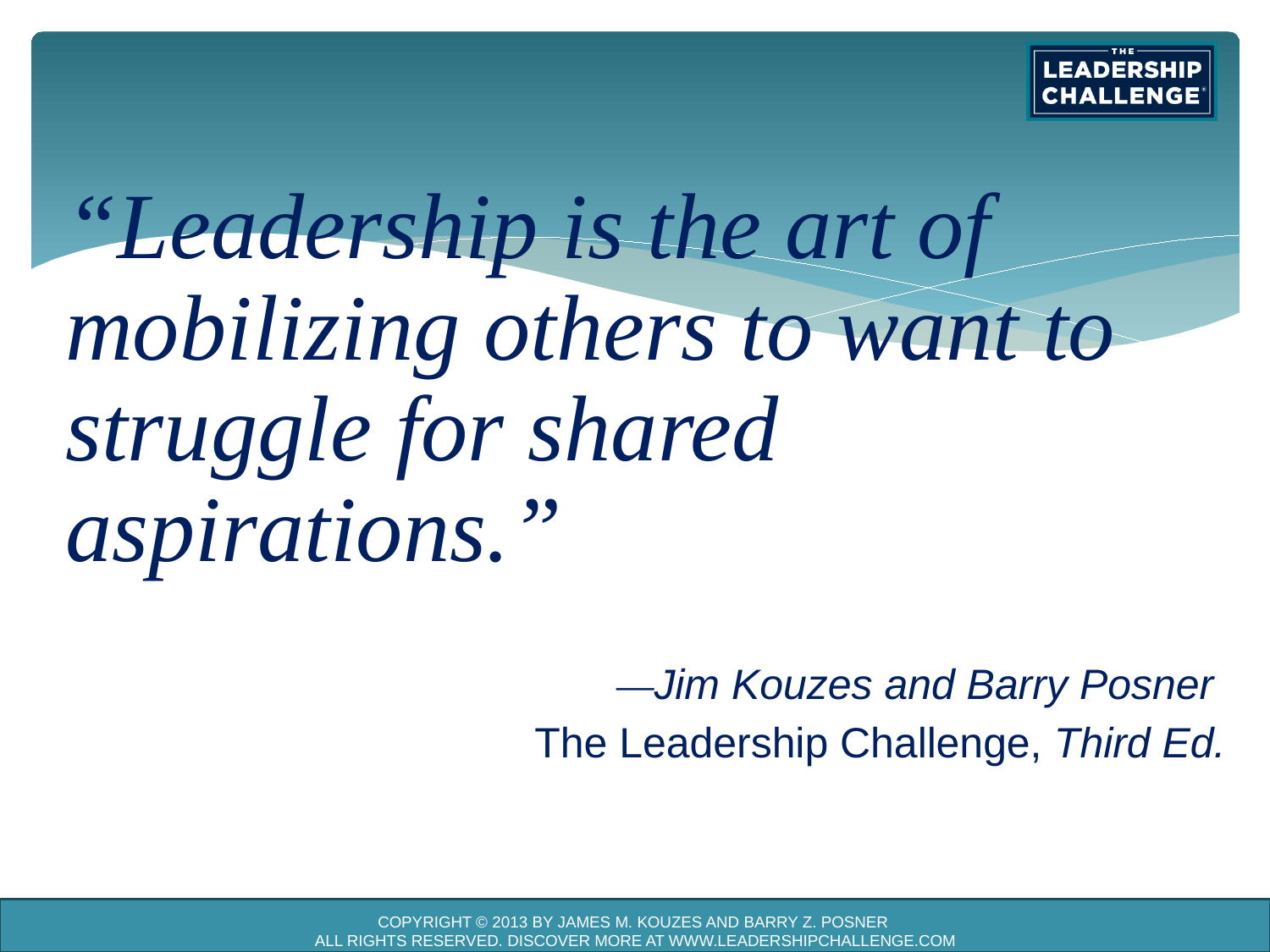

“Leadership is the art of mobilizing others to want to struggle for shared aspirations.”

—Jim Kouzes and Barry Posner
The Leadership Challenge, Third Ed.